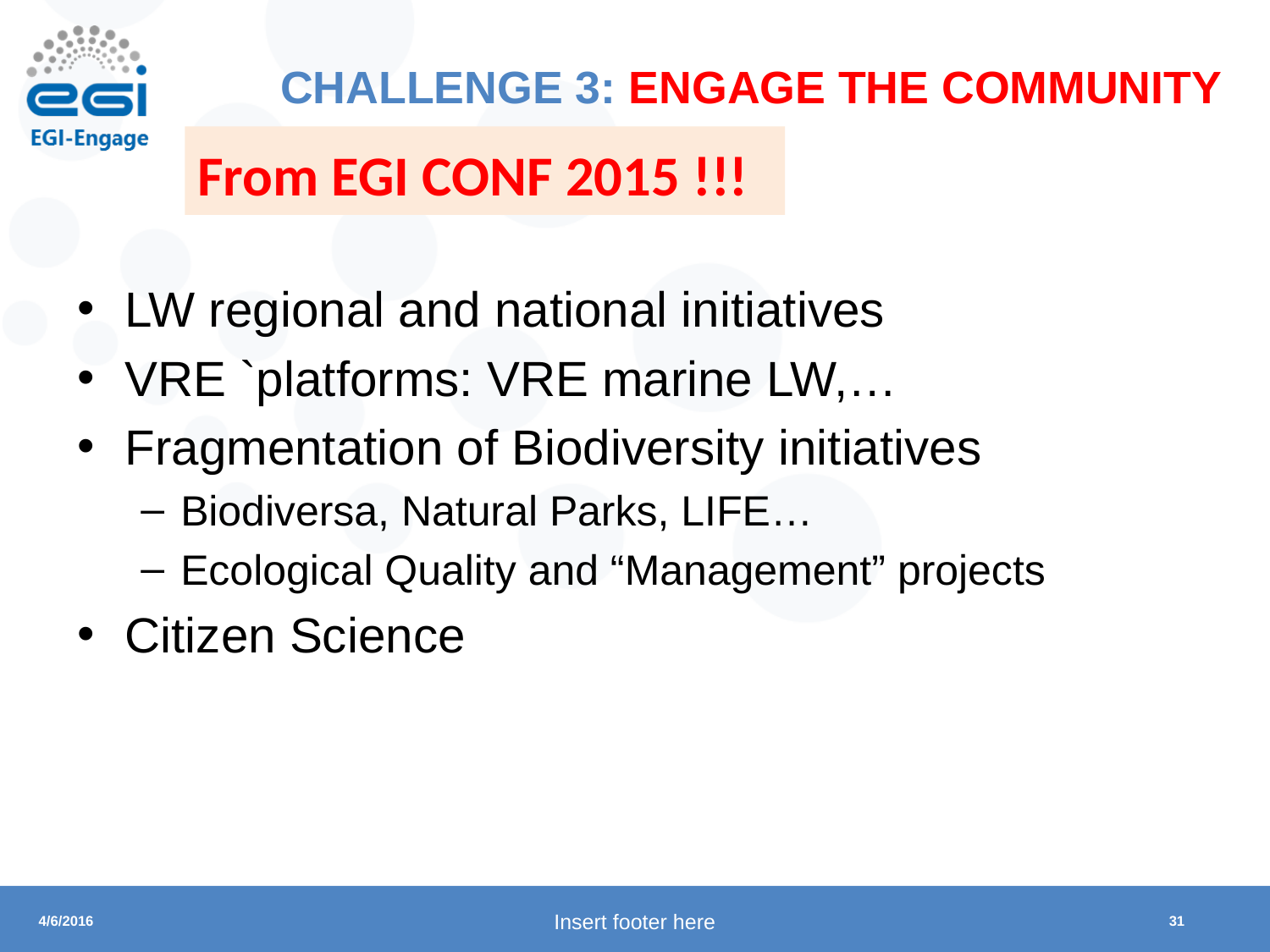

# CHALLENGE 3: ENGAGE THE COMMUNITY
From EGI CONF 2015 !!!
LW regional and national initiatives
VRE `platforms: VRE marine LW,…
Fragmentation of Biodiversity initiatives
Biodiversa, Natural Parks, LIFE…
Ecological Quality and “Management” projects
Citizen Science

Insert footer here